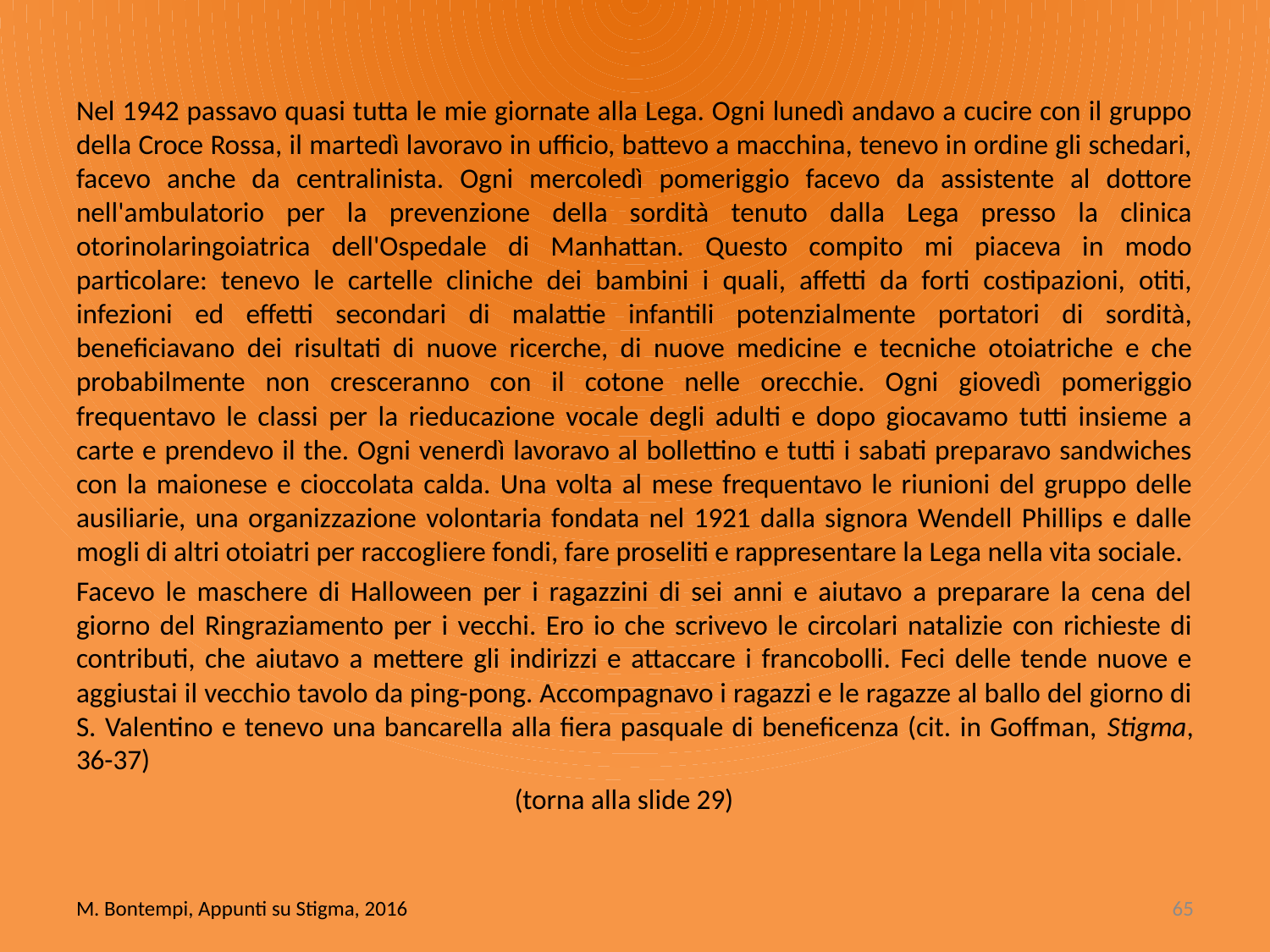

Nel 1942 passavo quasi tutta le mie giornate alla Lega. Ogni lunedì andavo a cucire con il gruppo della Croce Rossa, il martedì lavoravo in ufficio, battevo a macchina, tenevo in ordine gli schedari, facevo anche da centralinista. Ogni mercoledì pomeriggio facevo da assistente al dottore nell'ambulatorio per la prevenzione della sordità tenuto dalla Lega presso la clinica otorinolaringoiatrica dell'Ospedale di Manhattan. Questo compito mi piaceva in modo particolare: tenevo le cartelle cliniche dei bambini i quali, affetti da forti costipazioni, otiti, infezioni ed effetti secondari di malattie infantili potenzialmente portatori di sordità, beneficiavano dei risultati di nuove ricerche, di nuove medicine e tecniche otoiatriche e che probabilmente non cresceranno con il cotone nelle orecchie. Ogni giovedì pomeriggio frequentavo le classi per la rieducazione vocale degli adulti e dopo giocavamo tutti insieme a carte e prendevo il the. Ogni venerdì lavoravo al bollettino e tutti i sabati preparavo sandwiches con la maionese e cioccolata calda. Una volta al mese frequentavo le riunioni del gruppo delle ausiliarie, una organizzazione volontaria fondata nel 1921 dalla signora Wendell Phillips e dalle mogli di altri otoiatri per raccogliere fondi, fare proseliti e rappresentare la Lega nella vita sociale.
Facevo le maschere di Halloween per i ragazzini di sei anni e aiutavo a preparare la cena del giorno del Ringraziamento per i vecchi. Ero io che scrivevo le circolari natalizie con richieste di contributi, che aiutavo a mettere gli indirizzi e attaccare i francobolli. Feci delle tende nuove e aggiustai il vecchio tavolo da ping-pong. Accompagnavo i ragazzi e le ragazze al ballo del giorno di S. Valentino e tenevo una bancarella alla fiera pasquale di beneficenza (cit. in Goffman, Stigma, 36-37)
						         (torna alla slide 29)
M. Bontempi, Appunti su Stigma, 2016
65